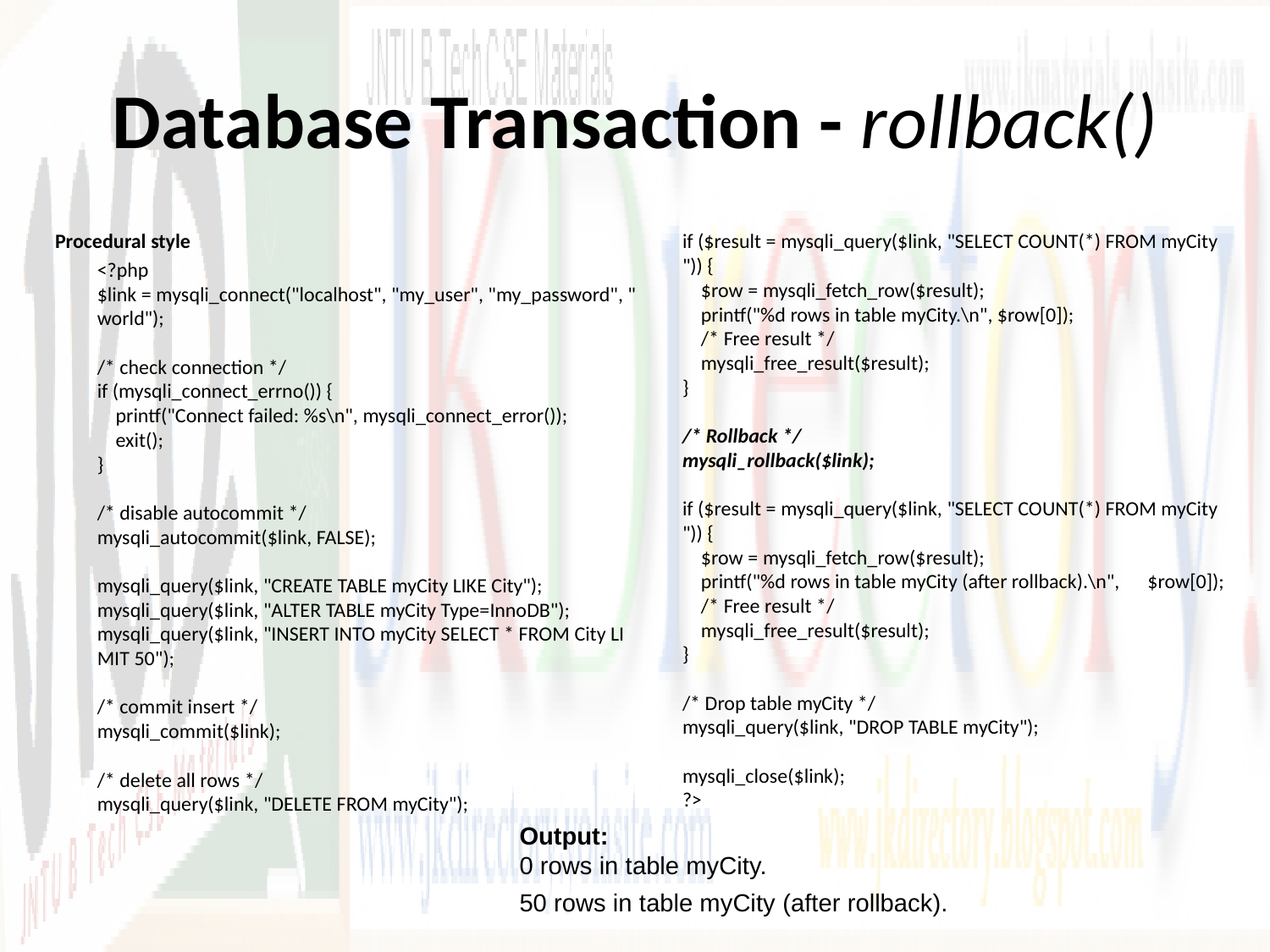

# Database Transaction - rollback()
Procedural style
	<?php
$link = mysqli_connect("localhost", "my_user", "my_password", "world");
/* check connection */
if (mysqli_connect_errno()) {
    printf("Connect failed: %s\n", mysqli_connect_error());
    exit();
}
/* disable autocommit */
mysqli_autocommit($link, FALSE);
mysqli_query($link, "CREATE TABLE myCity LIKE City");
mysqli_query($link, "ALTER TABLE myCity Type=InnoDB");
mysqli_query($link, "INSERT INTO myCity SELECT * FROM City LIMIT 50");
/* commit insert */
mysqli_commit($link);
/* delete all rows */
mysqli_query($link, "DELETE FROM myCity");
if ($result = mysqli_query($link, "SELECT COUNT(*) FROM myCity")) {
    $row = mysqli_fetch_row($result);
    printf("%d rows in table myCity.\n", $row[0]);
    /* Free result */
    mysqli_free_result($result);
}
/* Rollback */
mysqli_rollback($link);
if ($result = mysqli_query($link, "SELECT COUNT(*) FROM myCity")) {
    $row = mysqli_fetch_row($result);
    printf("%d rows in table myCity (after rollback).\n",      $row[0]);
    /* Free result */
    mysqli_free_result($result);
}
/* Drop table myCity */
mysqli_query($link, "DROP TABLE myCity");
mysqli_close($link);
?>
Output:
0 rows in table myCity.
50 rows in table myCity (after rollback).